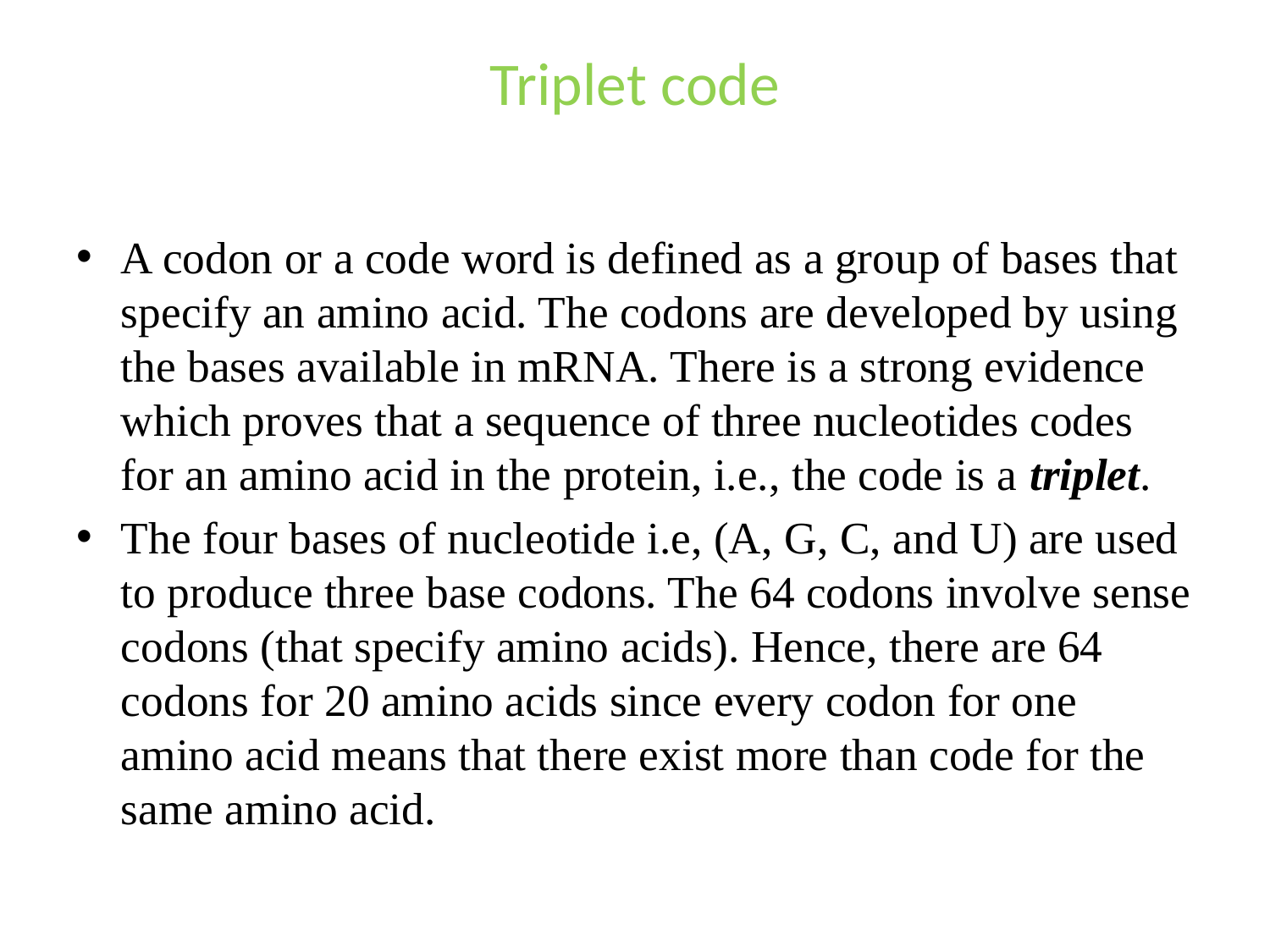

# Triplet code
A codon or a code word is defined as a group of bases that specify an amino acid. The codons are developed by using the bases available in mRNA. There is a strong evidence which proves that a sequence of three nucleotides codes for an amino acid in the protein, i.e., the code is a triplet.
The four bases of nucleotide i.e, (A, G, C, and U) are used to produce three base codons. The 64 codons involve sense codons (that specify amino acids). Hence, there are 64 codons for 20 amino acids since every codon for one amino acid means that there exist more than code for the same amino acid.